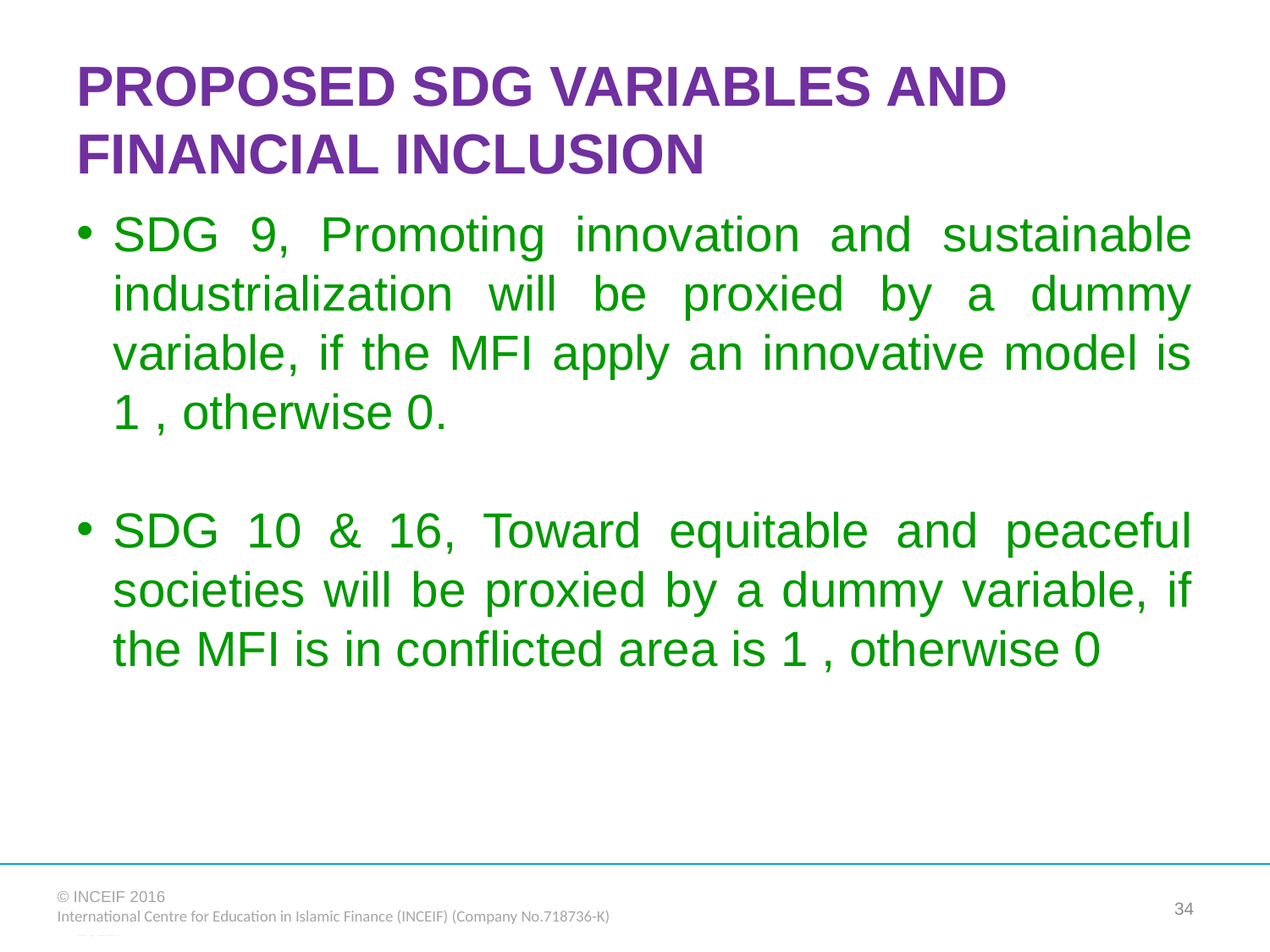

# PROPOSED SDG VARIABLES AND FINANCIAL INCLUSION
SDG 9, Promoting innovation and sustainable industrialization will be proxied by a dummy variable, if the MFI apply an innovative model is 1 , otherwise 0.

SDG 10 & 16, Toward equitable and peaceful societies will be proxied by a dummy variable, if the MFI is in conflicted area is 1 , otherwise 0

34